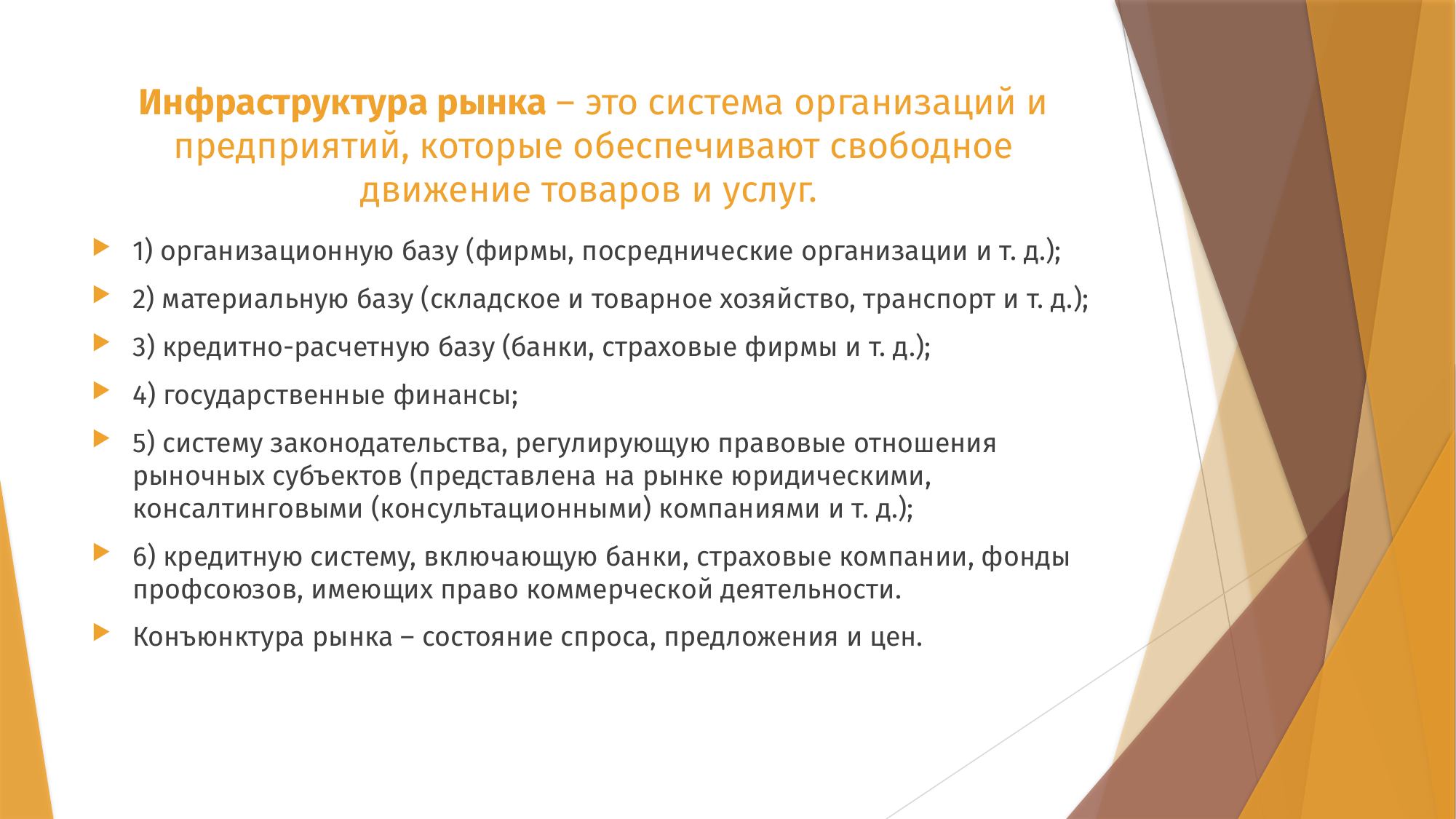

# Инфраструктура рынка – это система организаций и предприятий, которые обеспечивают свободное движение товаров и услуг.
1) организационную базу (фирмы, посреднические организации и т. д.);
2) материальную базу (складское и товарное хозяйство, транспорт и т. д.);
3) кредитно-расчетную базу (банки, страховые фирмы и т. д.);
4) государственные финансы;
5) систему законодательства, регулирующую правовые отношения рыночных субъектов (представлена на рынке юридическими, консалтинговыми (консультационными) компаниями и т. д.);
6) кредитную систему, включающую банки, страховые компании, фонды профсоюзов, имеющих право коммерческой деятельности.
Конъюнктура рынка – состояние спроса, предложения и цен.